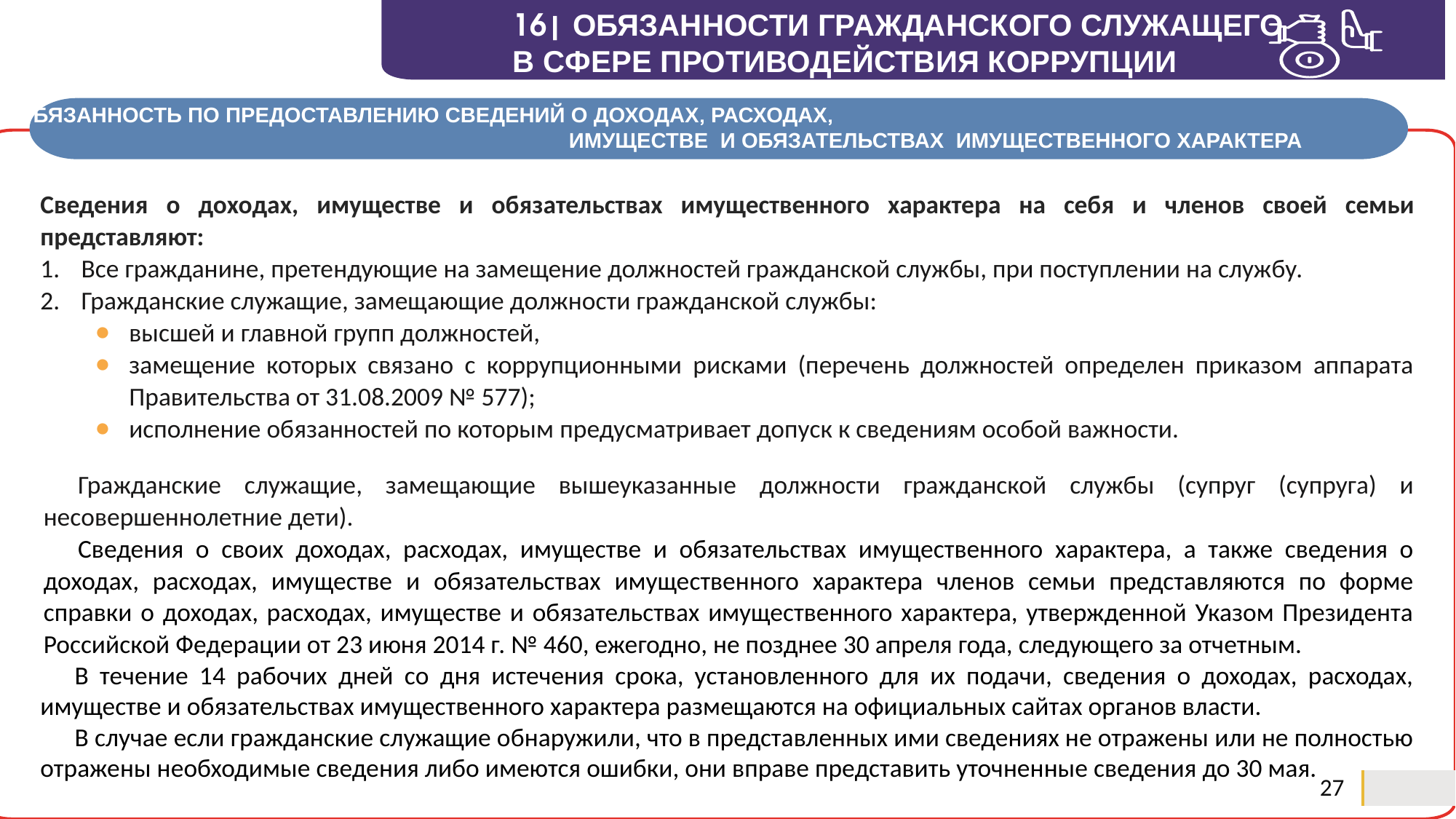

16│ ОБЯЗАННОСТИ ГРАЖДАНСКОГО СЛУЖАЩЕГО
В СФЕРЕ ПРОТИВОДЕЙСТВИЯ КОРРУПЦИИ

ОБЯЗАННОСТЬ ПО ПРЕДОСТАВЛЕНИЮ СВЕДЕНИЙ О ДОХОДАХ, РАСХОДАХ,                                                                                                                                                                           ИМУЩЕСТВЕ  И ОБЯЗАТЕЛЬСТВАХ  ИМУЩЕСТВЕННОГО ХАРАКТЕРА
Сведения о доходах, имуществе и обязательствах имущественного характера на себя и членов своей семьи представляют:
Все гражданине, претендующие на замещение должностей гражданской службы, при поступлении на службу.
Гражданские служащие, замещающие должности гражданской службы:
высшей и главной групп должностей,
замещение которых связано с коррупционными рисками (перечень должностей определен приказом аппарата Правительства от 31.08.2009 № 577);
исполнение обязанностей по которым предусматривает допуск к сведениям особой важности.
Гражданские служащие, замещающие вышеуказанные должности гражданской службы (супруг (супруга) и несовершеннолетние дети).
Сведения о своих доходах, расходах, имуществе и обязательствах имущественного характера, а также сведения о доходах, расходах, имуществе и обязательствах имущественного характера членов семьи представляются по форме справки о доходах, расходах, имуществе и обязательствах имущественного характера, утвержденной Указом Президента Российской Федерации от 23 июня 2014 г. № 460, ежегодно, не позднее 30 апреля года, следующего за отчетным.
В течение 14 рабочих дней со дня истечения срока, установленного для их подачи, сведения о доходах, расходах, имуществе и обязательствах имущественного характера размещаются на официальных сайтах органов власти.
В случае если гражданские служащие обнаружили, что в представленных ими сведениях не отражены или не полностью отражены необходимые сведения либо имеются ошибки, они вправе представить уточненные сведения до 30 мая.
27